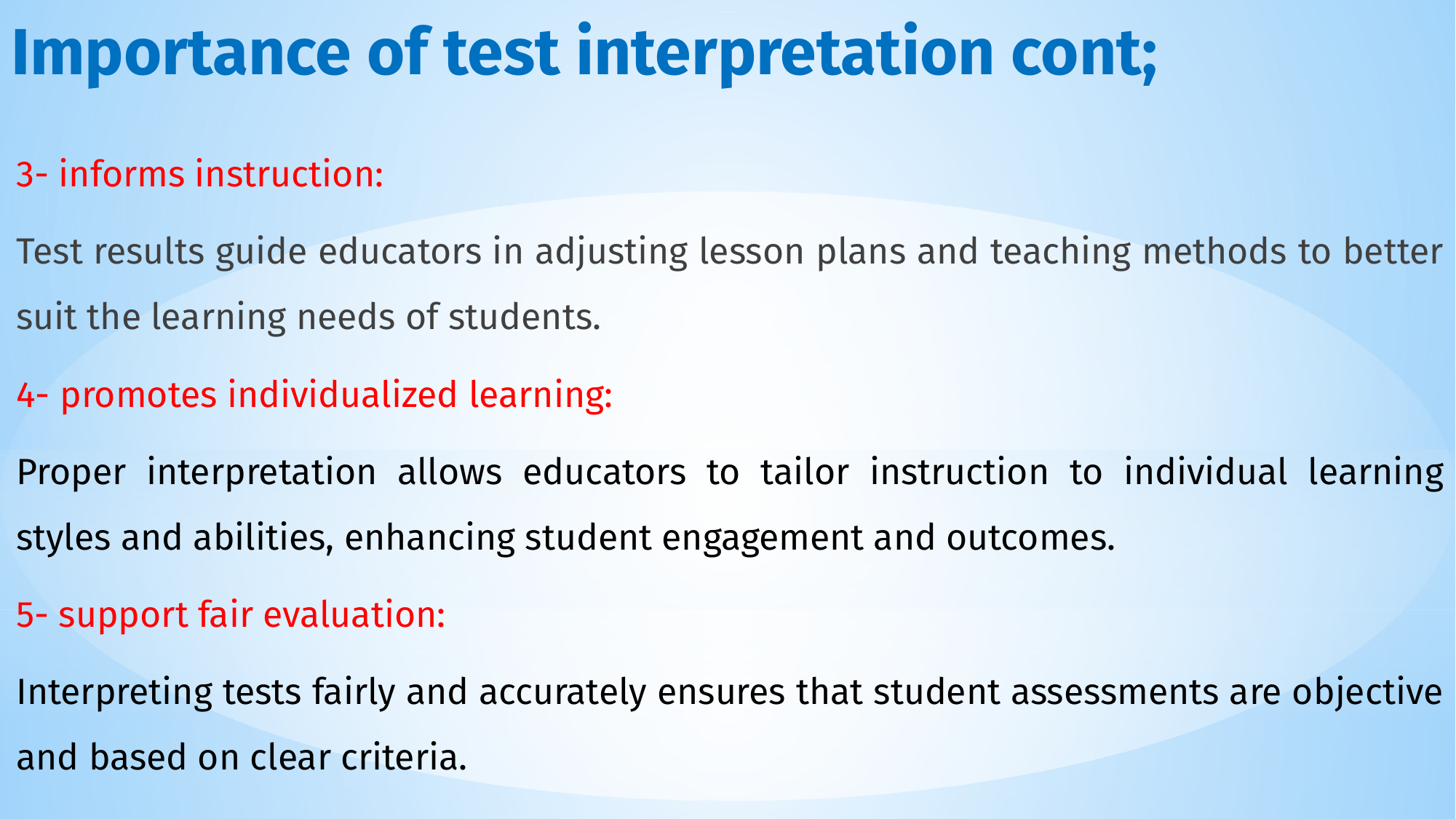

# Importance of test interpretation cont;
3- informs instruction:
Test results guide educators in adjusting lesson plans and teaching methods to better suit the learning needs of students.
4- promotes individualized learning:
Proper interpretation allows educators to tailor instruction to individual learning styles and abilities, enhancing student engagement and outcomes.
5- support fair evaluation:
Interpreting tests fairly and accurately ensures that student assessments are objective and based on clear criteria.